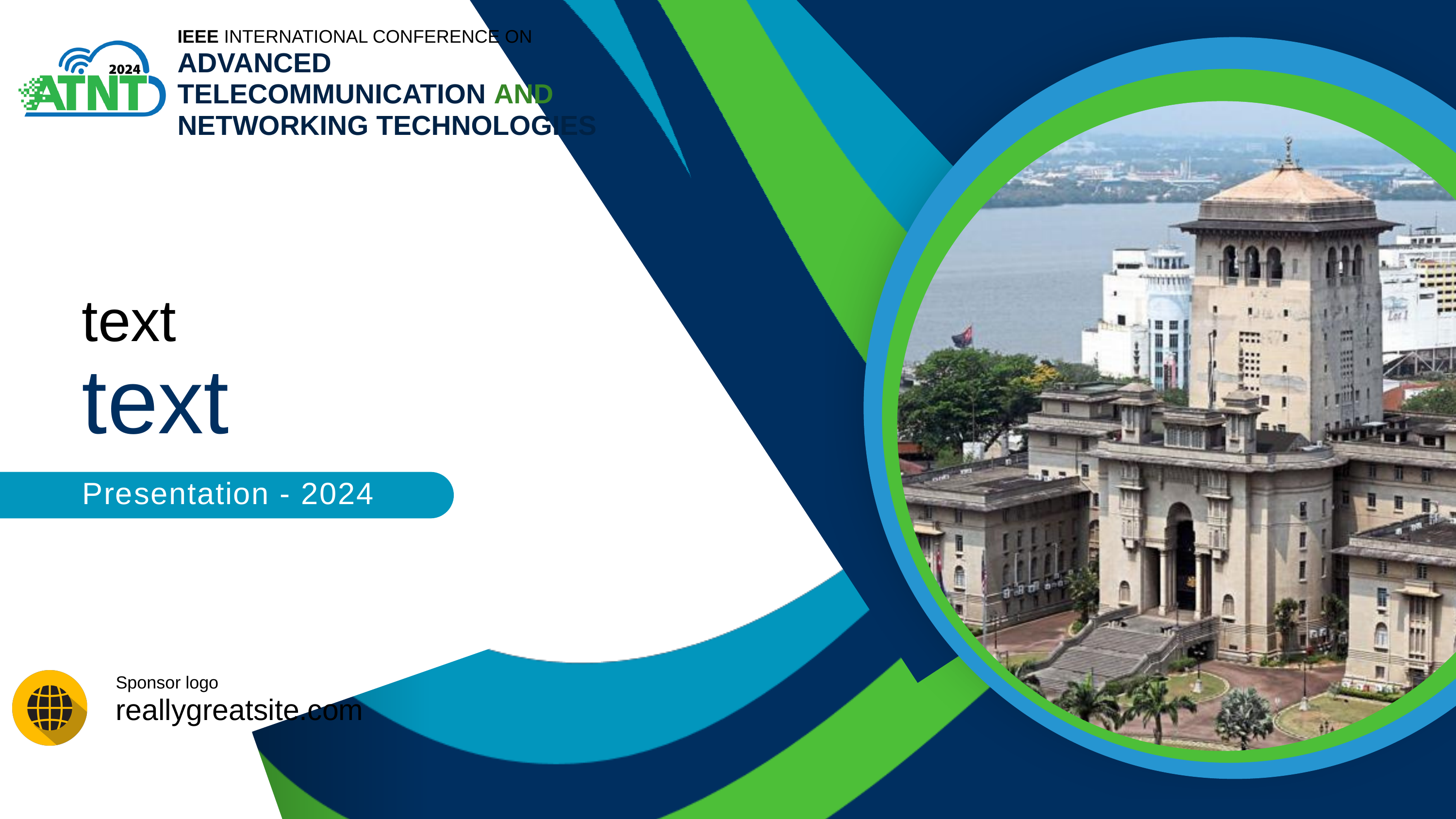

IEEE INTERNATIONAL CONFERENCE ON ADVANCED TELECOMMUNICATION AND NETWORKING TECHNOLOGIES

text
text

Presentation - 2024

Sponsor logo
reallygreatsite.com